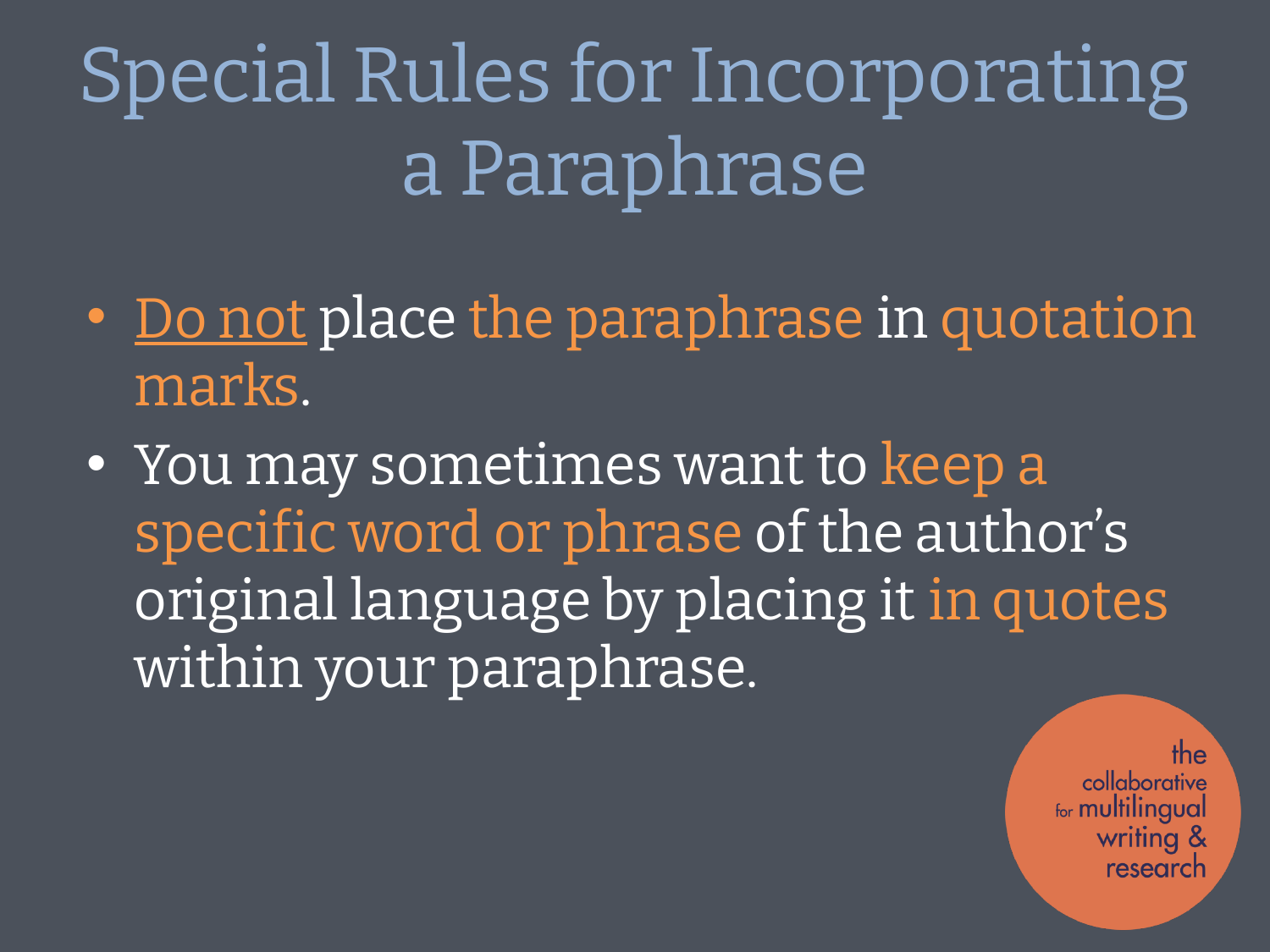

# Special Rules for Incorporating a Paraphrase
Do not place the paraphrase in quotation marks.
You may sometimes want to keep a specific word or phrase of the author’s original language by placing it in quotes within your paraphrase.